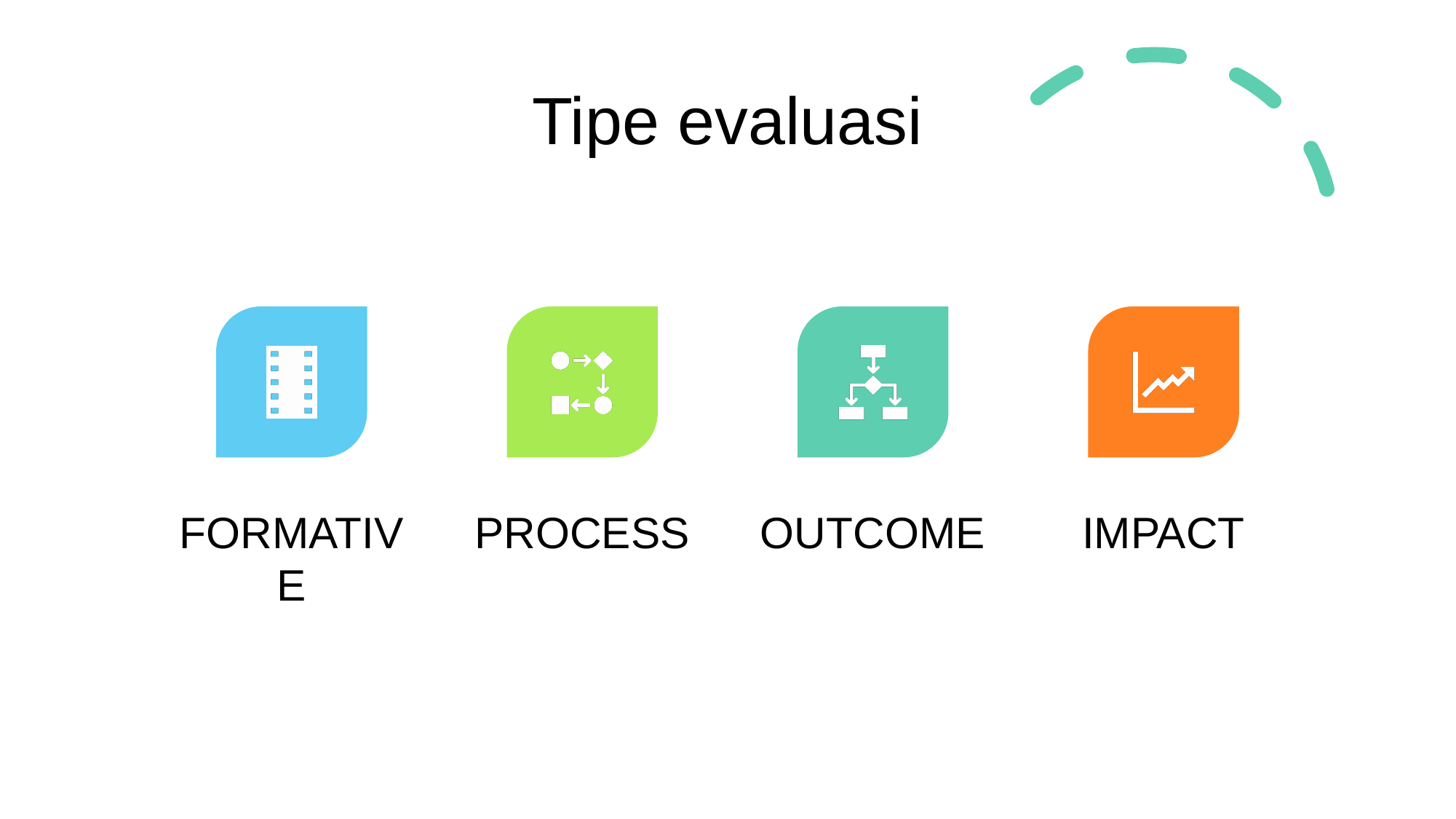

# Tipe evaluasi

formative
process
outcome
impact